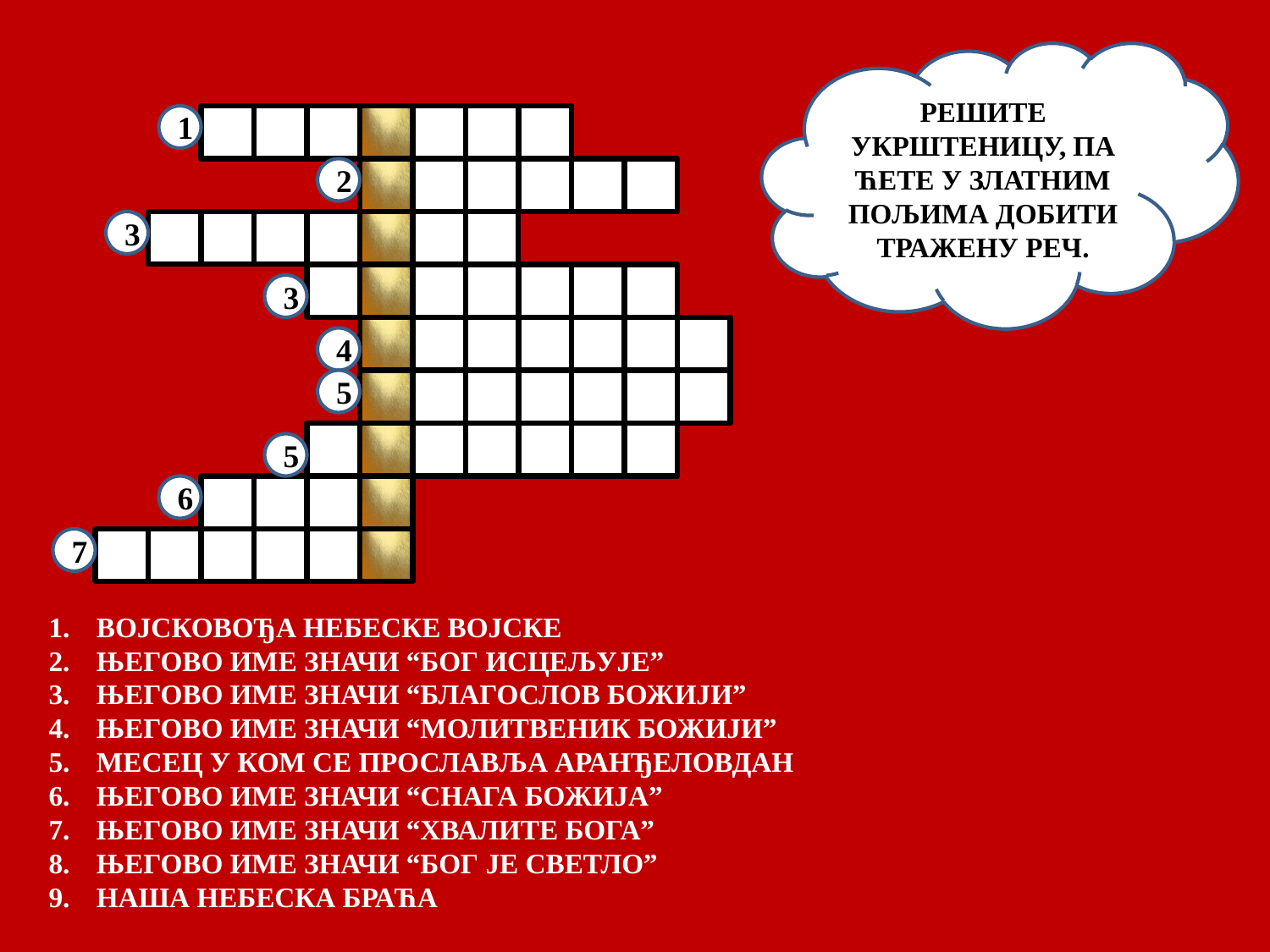

#
РЕШИТЕ УКРШТЕНИЦУ, ПА ЋЕТЕ У ЗЛАТНИМ ПОЉИМА ДОБИТИ ТРАЖЕНУ РЕЧ.
1

2

3

3

4
5

5
6

7

ВОЈСКОВОЂА НЕБЕСКЕ ВОЈСКЕ
ЊЕГОВО ИМЕ ЗНАЧИ “БОГ ИСЦЕЉУЈЕ”
ЊЕГОВО ИМЕ ЗНАЧИ “БЛАГОСЛОВ БОЖИЈИ”
ЊЕГОВО ИМЕ ЗНАЧИ “МОЛИТВЕНИК БОЖИЈИ”
МЕСЕЦ У КОМ СЕ ПРОСЛАВЉА АРАНЂЕЛОВДАН
ЊЕГОВО ИМЕ ЗНАЧИ “СНАГА БОЖИЈА”
ЊЕГОВО ИМЕ ЗНАЧИ “ХВАЛИТЕ БОГА”
ЊЕГОВО ИМЕ ЗНАЧИ “БОГ ЈЕ СВЕТЛО”
НАША НЕБЕСКА БРАЋА